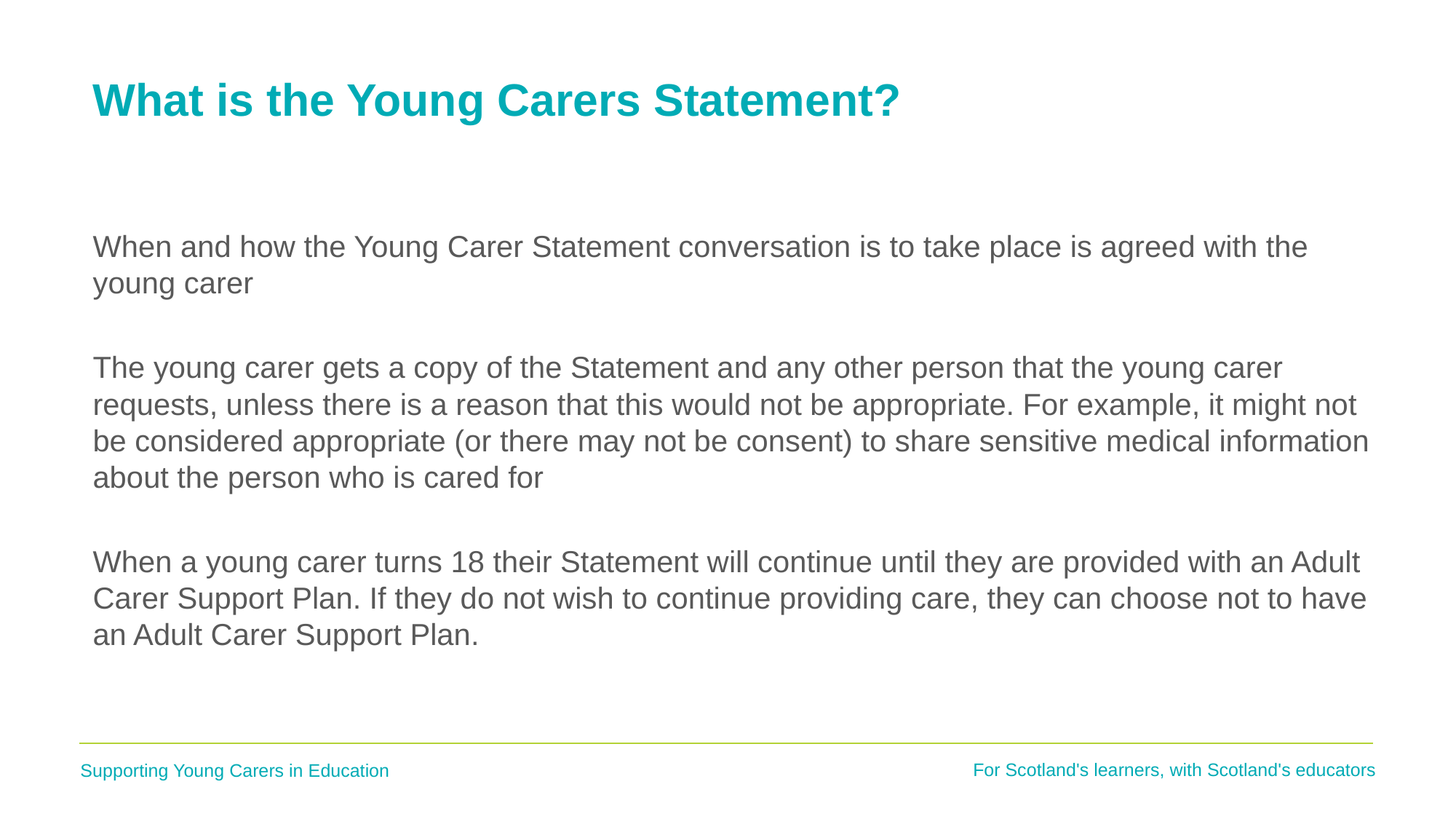

# What is the Young Carers Statement?
When and how the Young Carer Statement conversation is to take place is agreed with the young carer

The young carer gets a copy of the Statement and any other person that the young carer requests, unless there is a reason that this would not be appropriate. For example, it might not be considered appropriate (or there may not be consent) to share sensitive medical information about the person who is cared for

When a young carer turns 18 their Statement will continue until they are provided with an Adult Carer Support Plan. If they do not wish to continue providing care, they can choose not to have an Adult Carer Support Plan.